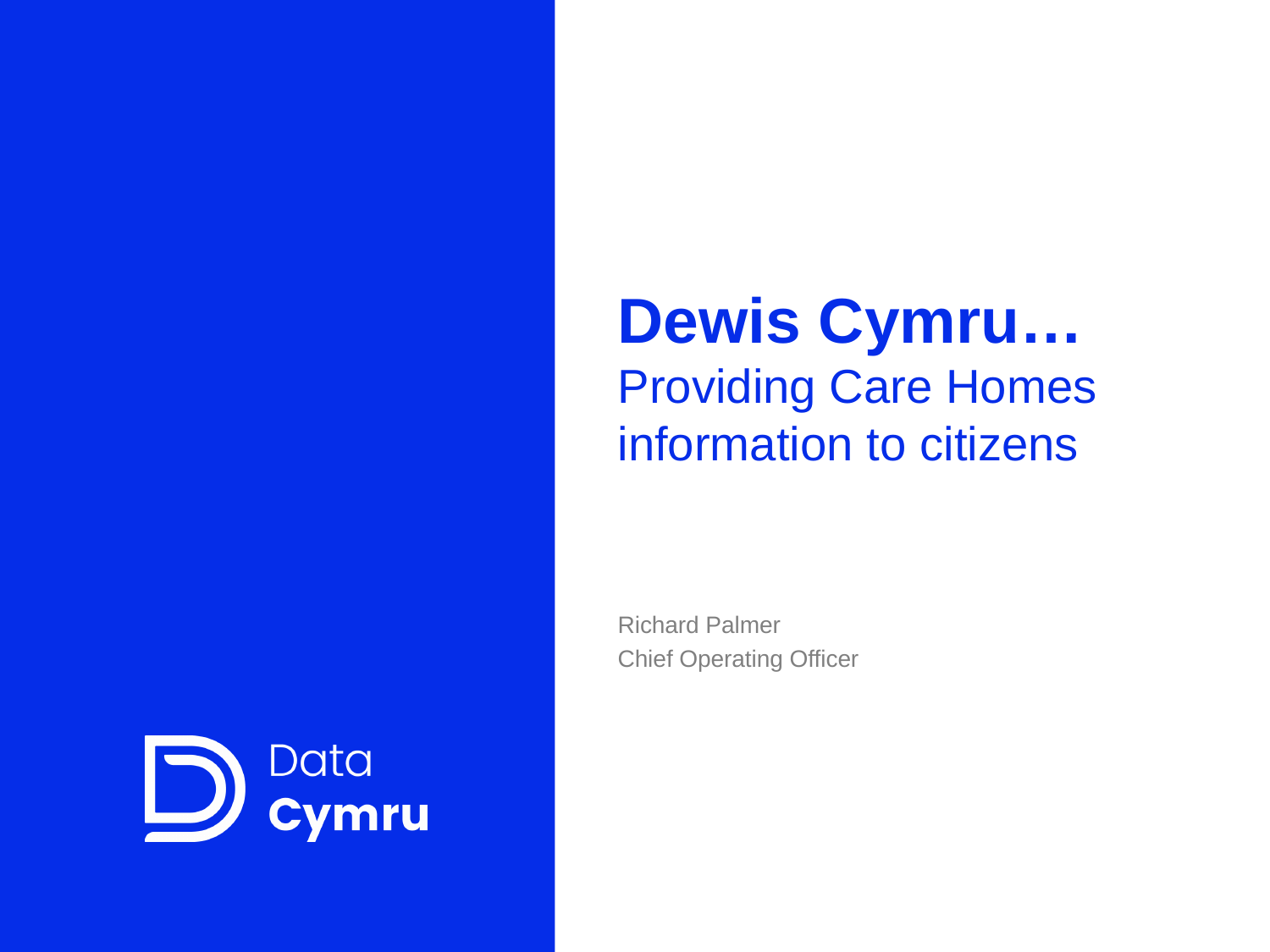

# Dewis Cymru… Providing Care Homes information to citizens
Richard Palmer
Chief Operating Officer